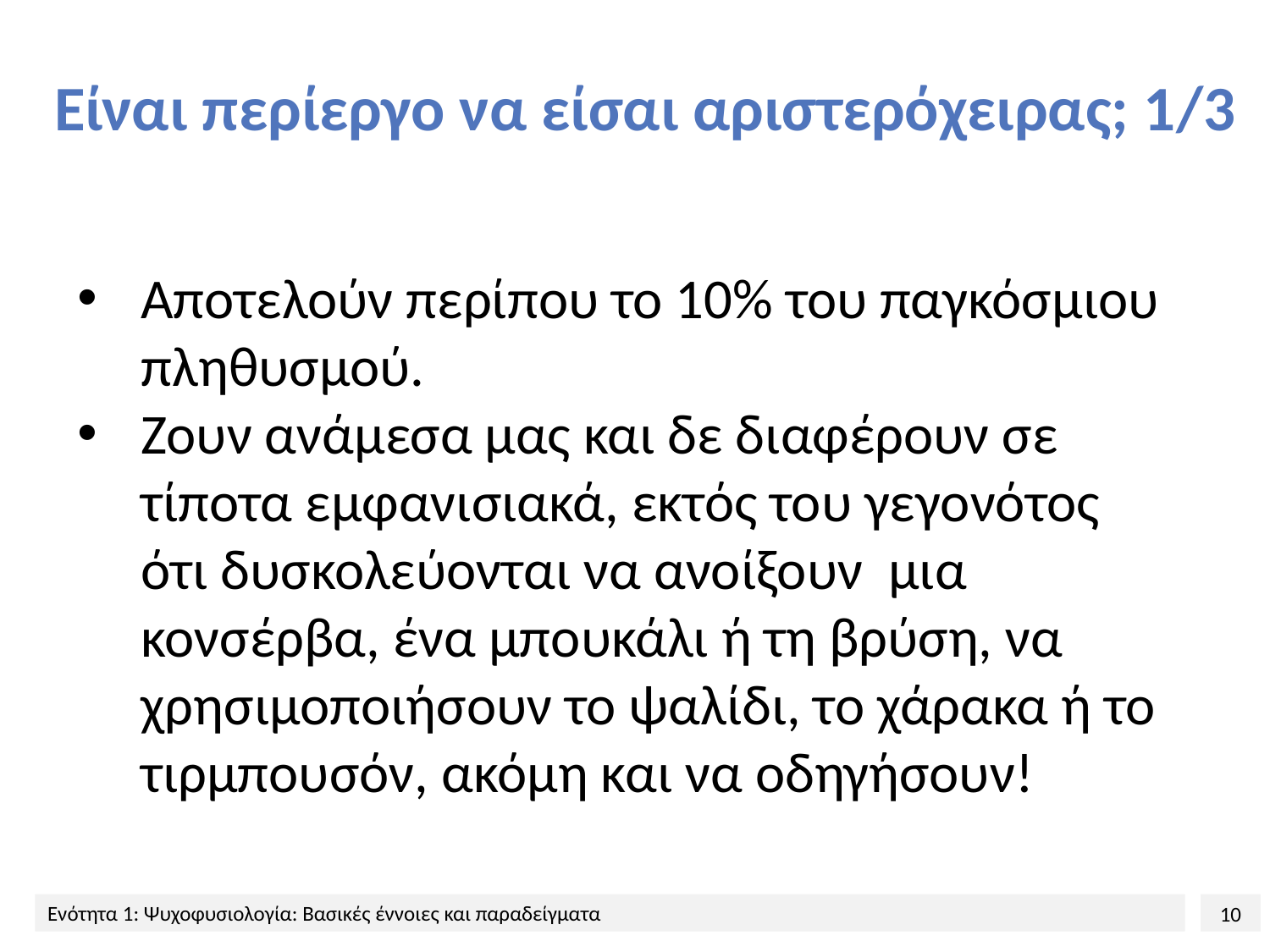

# Είναι περίεργο να είσαι αριστερόχειρας; 1/3
Αποτελούν περίπου το 10% του παγκόσμιου πληθυσμού.
Ζουν ανάμεσα μας και δε διαφέρουν σε τίποτα εμφανισιακά, εκτός του γεγονότος ότι δυσκολεύονται να ανοίξουν  μια κονσέρβα, ένα μπουκάλι ή τη βρύση, να χρησιμοποιήσουν το ψαλίδι, το χάρακα ή το τιρμπουσόν, ακόμη και να οδηγήσουν!